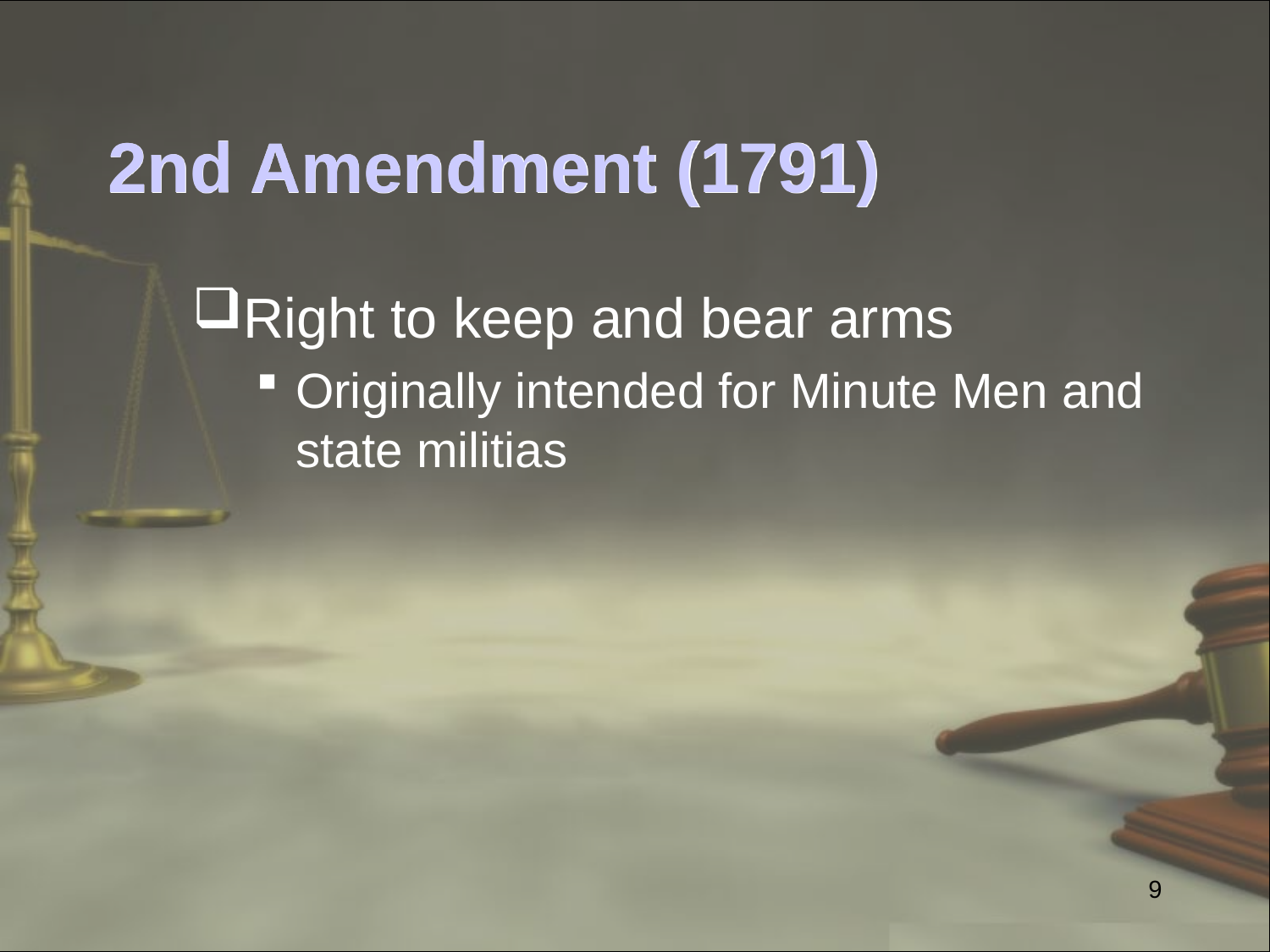

# 2nd Amendment (1791)
Right to keep and bear arms
Originally intended for Minute Men and state militias
9